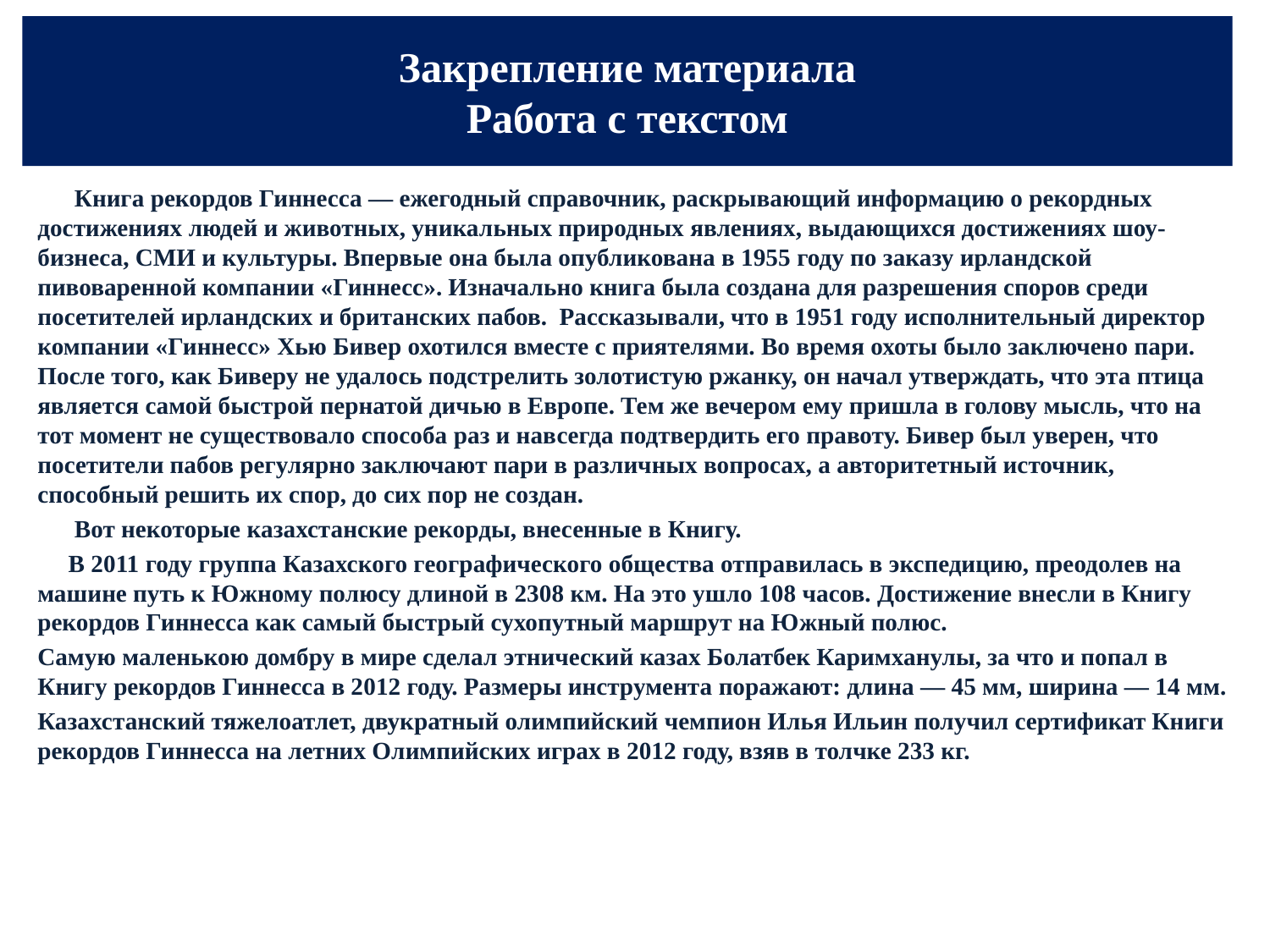

# Закрепление материала Работа с текстом
      Книга рекордов Гиннесса — ежегодный справочник, раскрывающий информацию о рекордных достижениях людей и животных, уникальных природных явлениях, выдающихся достижениях шоу-бизнеса, СМИ и культуры. Впервые она была опубликована в 1955 году по заказу ирландской пивоваренной компании «Гиннесс». Изначально книга была создана для разрешения споров среди посетителей ирландских и британских пабов.  Рассказывали, что в 1951 году исполнительный директор компании «Гиннесс» Хью Бивер охотился вместе с приятелями. Во время охоты было заключено пари. После того, как Биверу не удалось подстрелить золотистую ржанку, он начал утверждать, что эта птица является самой быстрой пернатой дичью в Европе. Тем же вечером ему пришла в голову мысль, что на тот момент не существовало способа раз и навсегда подтвердить его правоту. Бивер был уверен, что посетители пабов регулярно заключают пари в различных вопросах, а авторитетный источник, способный решить их спор, до сих пор не создан.
      Вот некоторые казахстанские рекорды, внесенные в Книгу.
     В 2011 году группа Казахского географического общества отправилась в экспедицию, преодолев на машине путь к Южному полюсу длиной в 2308 км. На это ушло 108 часов. Достижение внесли в Книгу рекордов Гиннесса как самый быстрый сухопутный маршрут на Южный полюс.
Самую маленькою домбру в мире сделал этнический казах Болатбек Каримханулы, за что и попал в Книгу рекордов Гиннесса в 2012 году. Размеры инструмента поражают: длина — 45 мм, ширина — 14 мм.
Казахстанский тяжелоатлет, двукратный олимпийский чемпион Илья Ильин получил сертификат Книги рекордов Гиннесса на летних Олимпийских играх в 2012 году, взяв в толчке 233 кг.